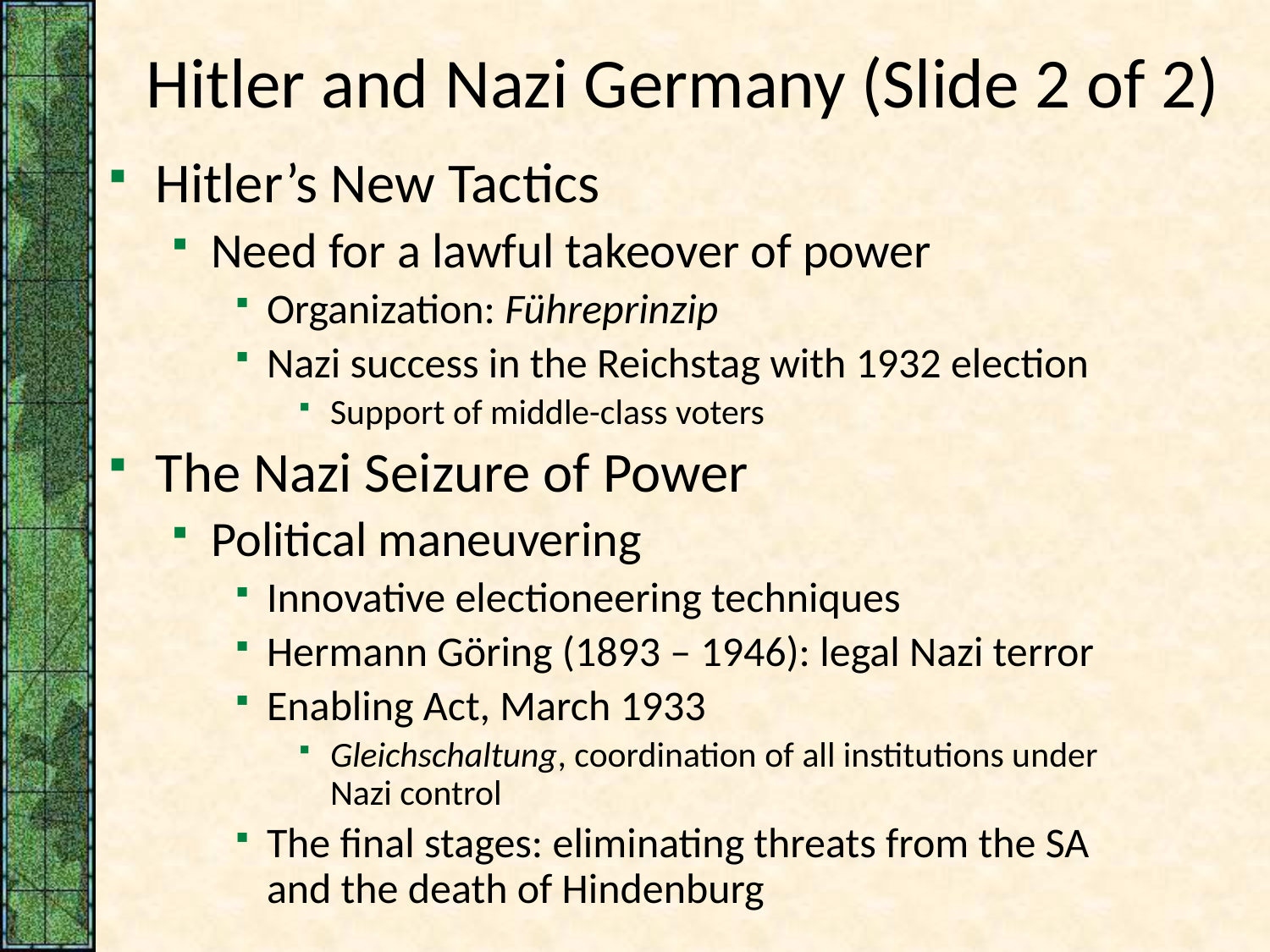

# Hitler and Nazi Germany (Slide 2 of 2)
Hitler’s New Tactics
Need for a lawful takeover of power
Organization: Führeprinzip
Nazi success in the Reichstag with 1932 election
Support of middle-class voters
The Nazi Seizure of Power
Political maneuvering
Innovative electioneering techniques
Hermann Göring (1893 – 1946): legal Nazi terror
Enabling Act, March 1933
Gleichschaltung, coordination of all institutions under Nazi control
The final stages: eliminating threats from the SA and the death of Hindenburg